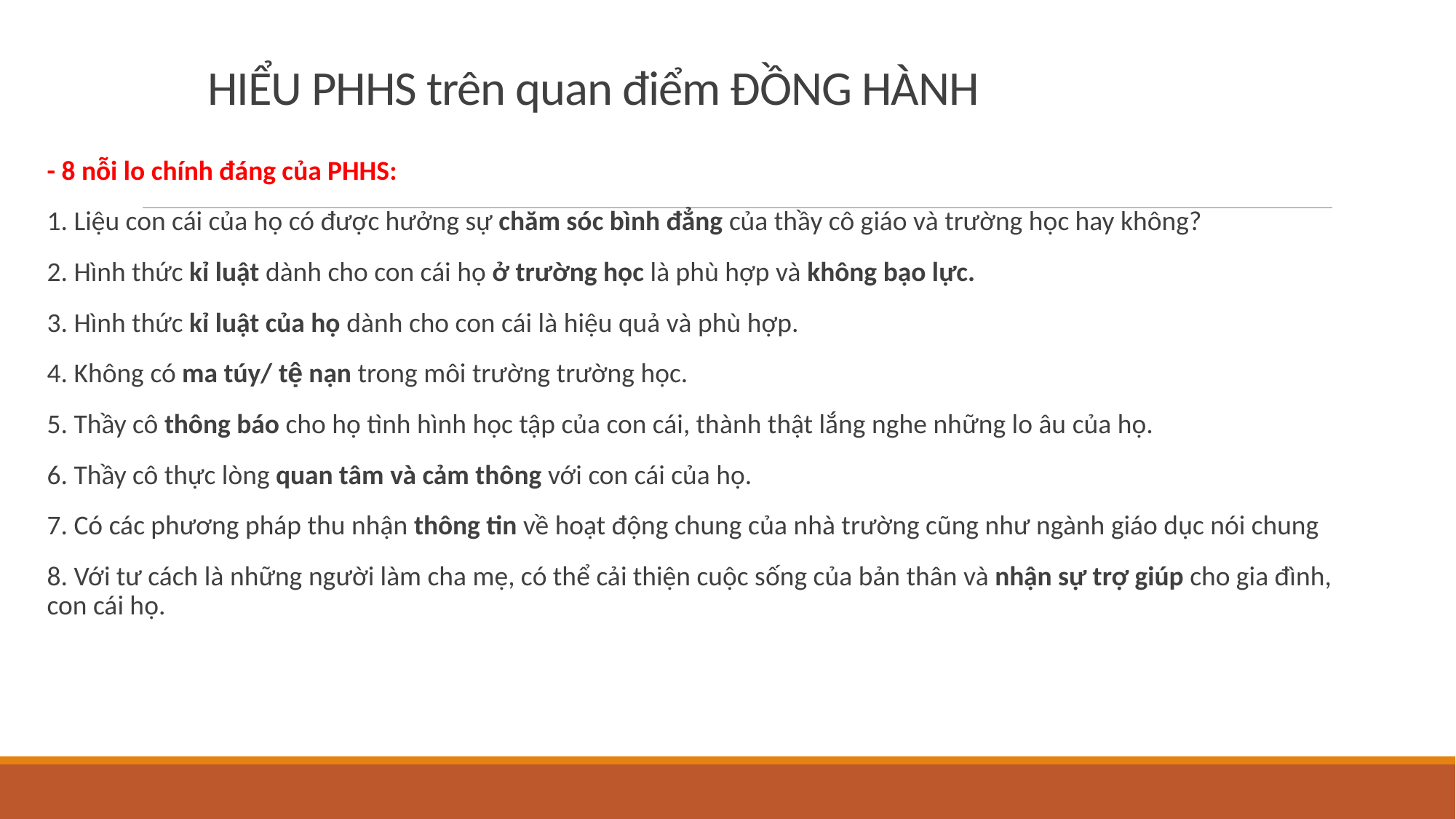

# HIỂU PHHS trên quan điểm ĐỒNG HÀNH
- 8 nỗi lo chính đáng của PHHS:
1. Liệu con cái của họ có được hưởng sự chăm sóc bình đẳng của thầy cô giáo và trường học hay không?
2. Hình thức kỉ luật dành cho con cái họ ở trường học là phù hợp và không bạo lực.
3. Hình thức kỉ luật của họ dành cho con cái là hiệu quả và phù hợp.
4. Không có ma túy/ tệ nạn trong môi trường trường học.
5. Thầy cô thông báo cho họ tình hình học tập của con cái, thành thật lắng nghe những lo âu của họ.
6. Thầy cô thực lòng quan tâm và cảm thông với con cái của họ.
7. Có các phương pháp thu nhận thông tin về hoạt động chung của nhà trường cũng như ngành giáo dục nói chung
8. Với tư cách là những người làm cha mẹ, có thể cải thiện cuộc sống của bản thân và nhận sự trợ giúp cho gia đình, con cái họ.